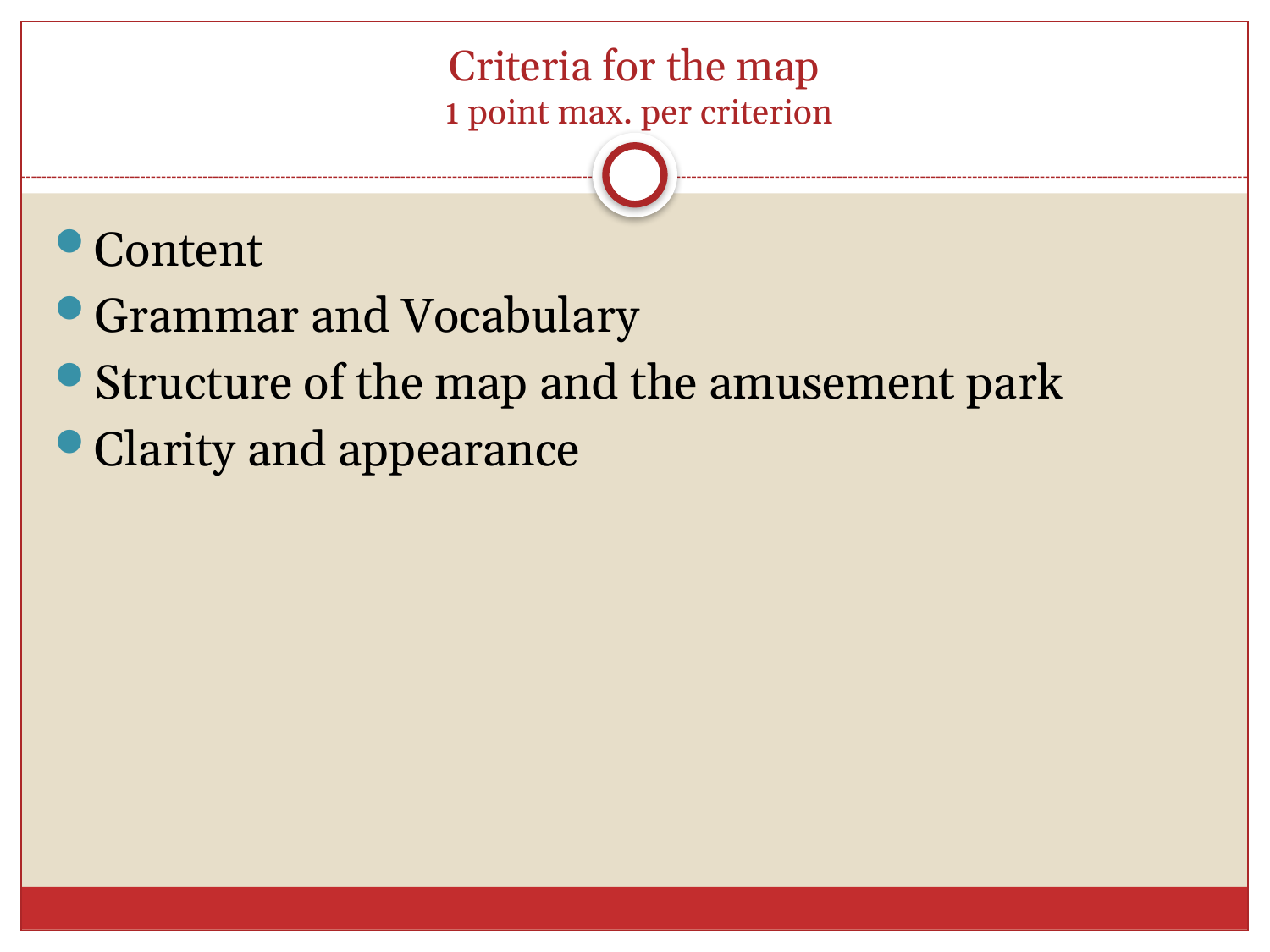

# Criteria for the map 1 point max. per criterion
Content
Grammar and Vocabulary
Structure of the map and the amusement park
Clarity and appearance